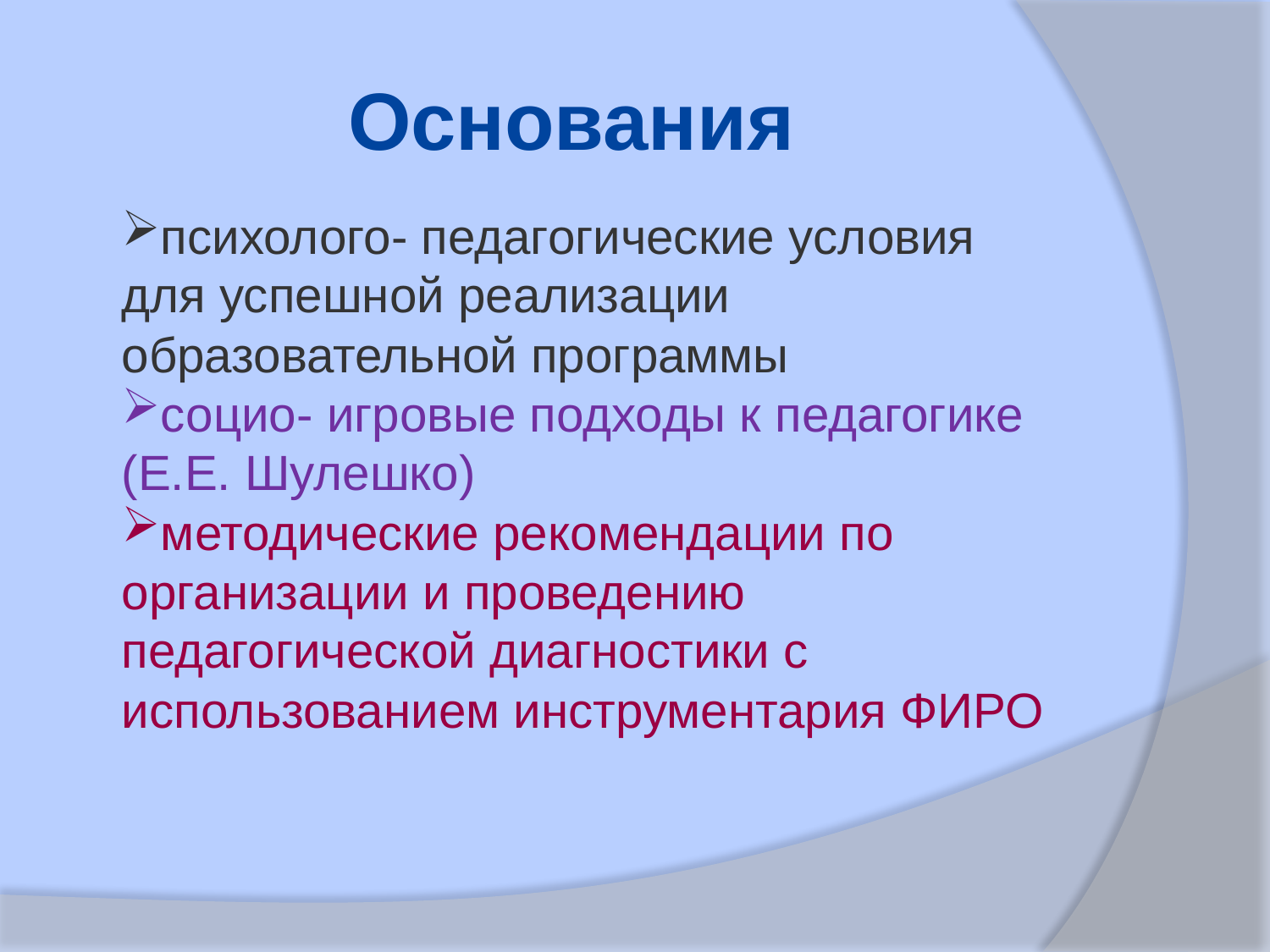

# Основания
психолого- педагогические условия для успешной реализации образовательной программы
социо- игровые подходы к педагогике  (Е.Е. Шулешко)
методические рекомендации по организации и проведению педагогической диагностики с использованием инструментария ФИРО